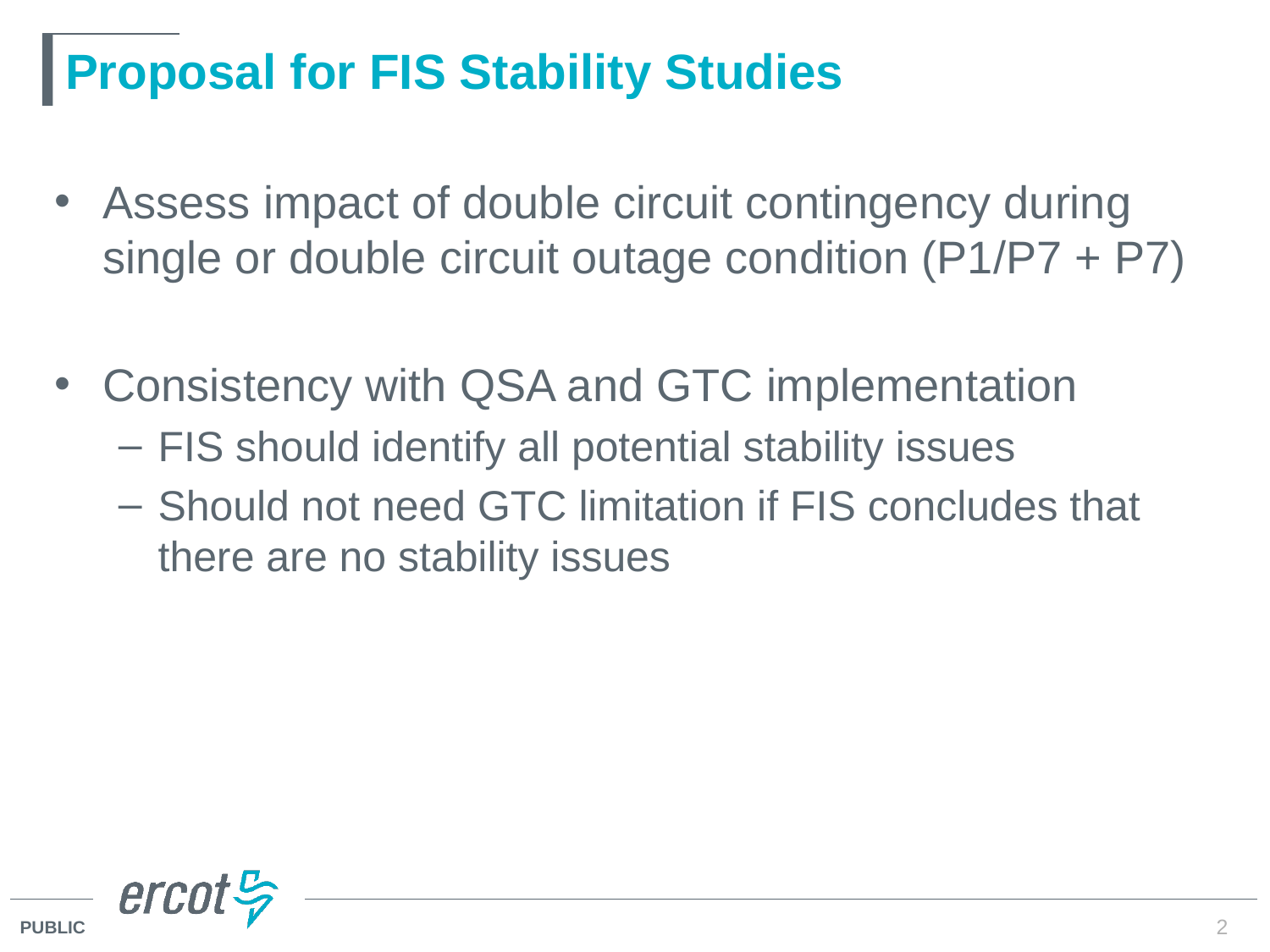

# Proposal for FIS Stability Studies
Assess impact of double circuit contingency during single or double circuit outage condition (P1/P7 + P7)

Consistency with QSA and GTC implementation
FIS should identify all potential stability issues
Should not need GTC limitation if FIS concludes that there are no stability issues

2